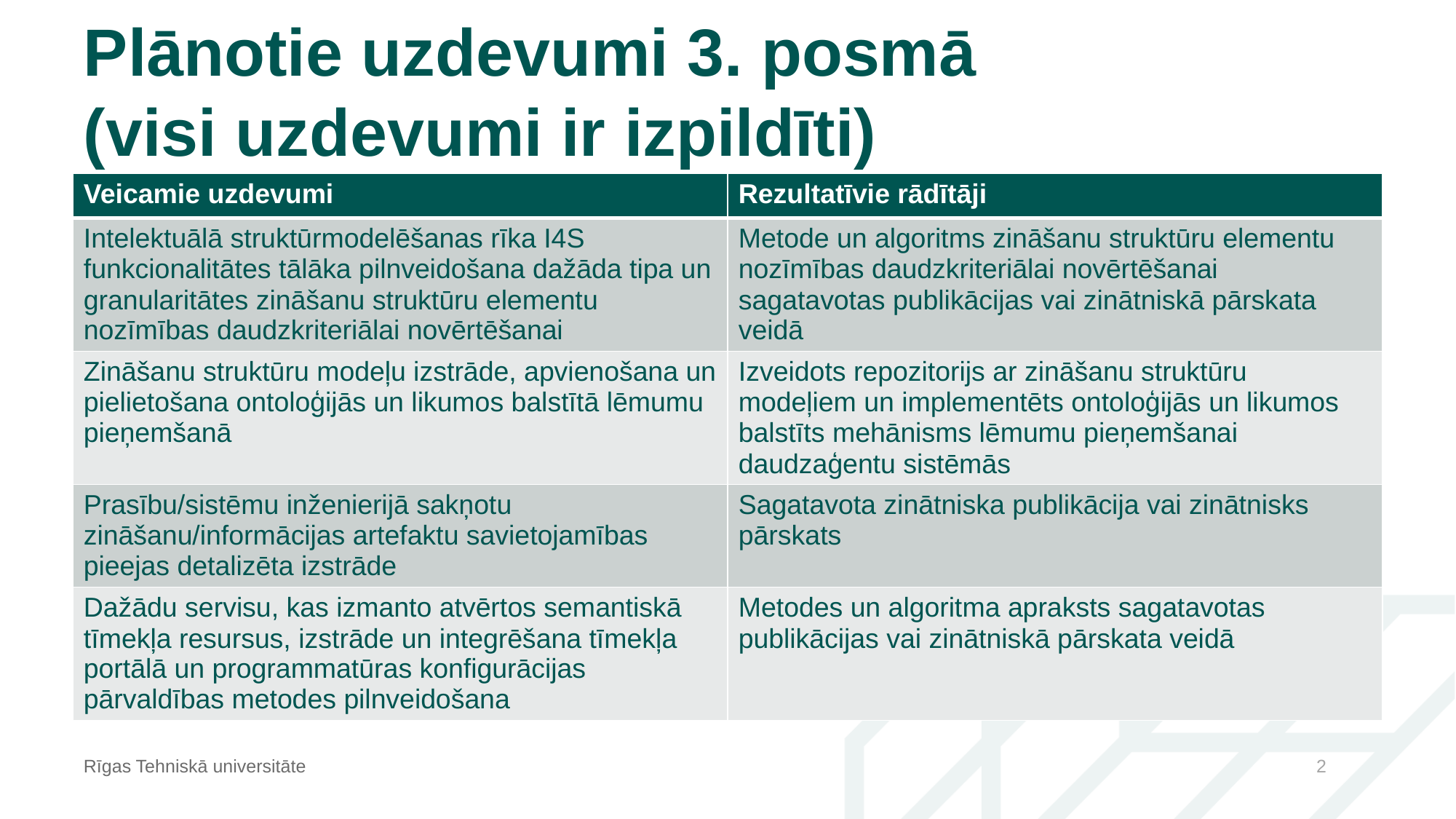

# Plānotie uzdevumi 3. posmā (visi uzdevumi ir izpildīti)
| Veicamie uzdevumi | Rezultatīvie rādītāji |
| --- | --- |
| Intelektuālā struktūrmodelēšanas rīka I4S funkcionalitātes tālāka pilnveidošana dažāda tipa un granularitātes zināšanu struktūru elementu nozīmības daudzkriteriālai novērtēšanai | Metode un algoritms zināšanu struktūru elementu nozīmības daudzkriteriālai novērtēšanai sagatavotas publikācijas vai zinātniskā pārskata veidā |
| Zināšanu struktūru modeļu izstrāde, apvienošana un pielietošana ontoloģijās un likumos balstītā lēmumu pieņemšanā | Izveidots repozitorijs ar zināšanu struktūru modeļiem un implementēts ontoloģijās un likumos balstīts mehānisms lēmumu pieņemšanai daudzaģentu sistēmās |
| Prasību/sistēmu inženierijā sakņotu zināšanu/informācijas artefaktu savietojamības pieejas detalizēta izstrāde | Sagatavota zinātniska publikācija vai zinātnisks pārskats |
| Dažādu servisu, kas izmanto atvērtos semantiskā tīmekļa resursus, izstrāde un integrēšana tīmekļa portālā un programmatūras konfigurācijas pārvaldības metodes pilnveidošana | Metodes un algoritma apraksts sagatavotas publikācijas vai zinātniskā pārskata veidā |
Rīgas Tehniskā universitāte